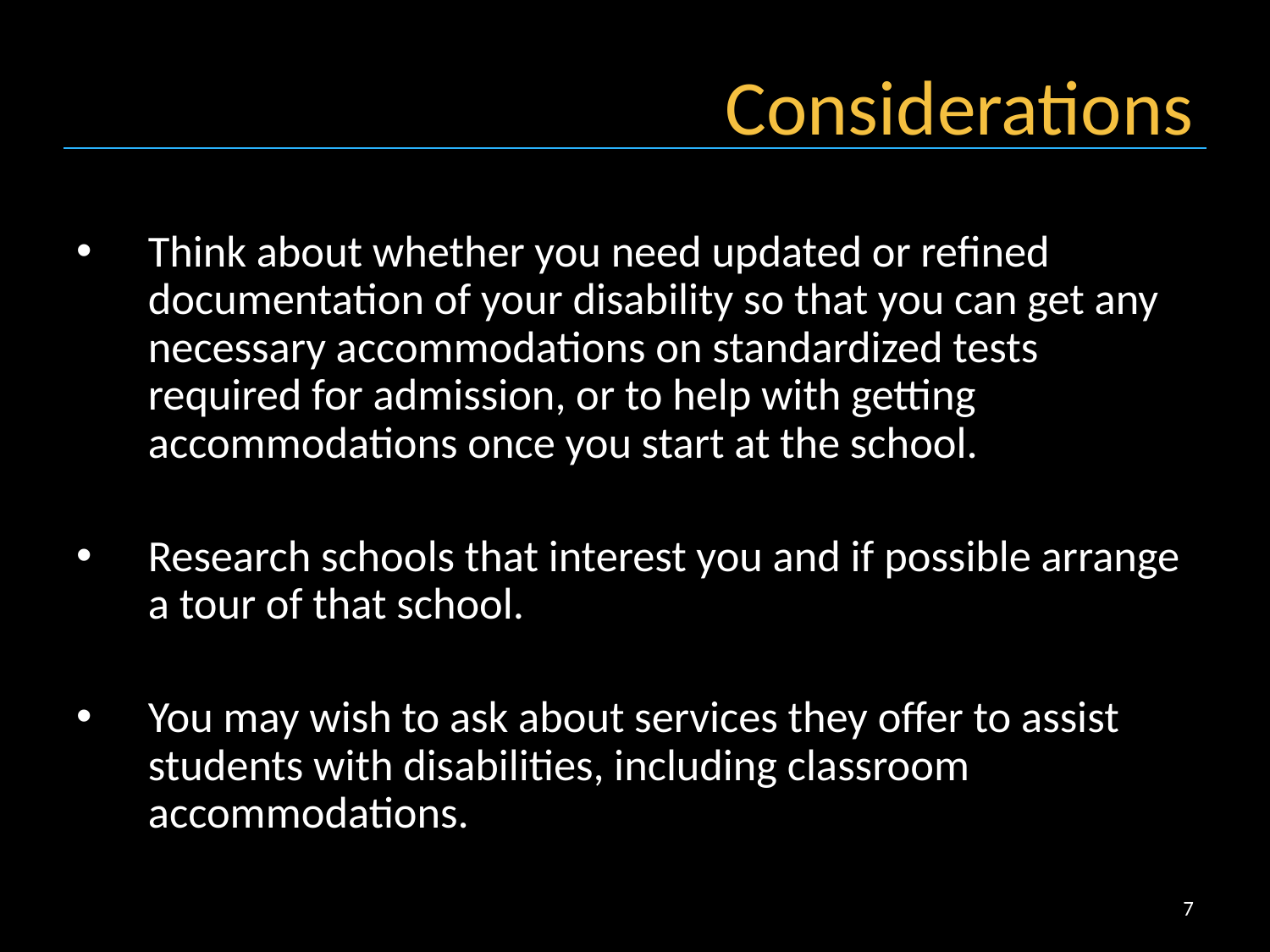

# Considerations
Think about whether you need updated or refined documentation of your disability so that you can get any necessary accommodations on standardized tests required for admission, or to help with getting accommodations once you start at the school.

Research schools that interest you and if possible arrange a tour of that school.

You may wish to ask about services they offer to assist students with disabilities, including classroom accommodations.
7